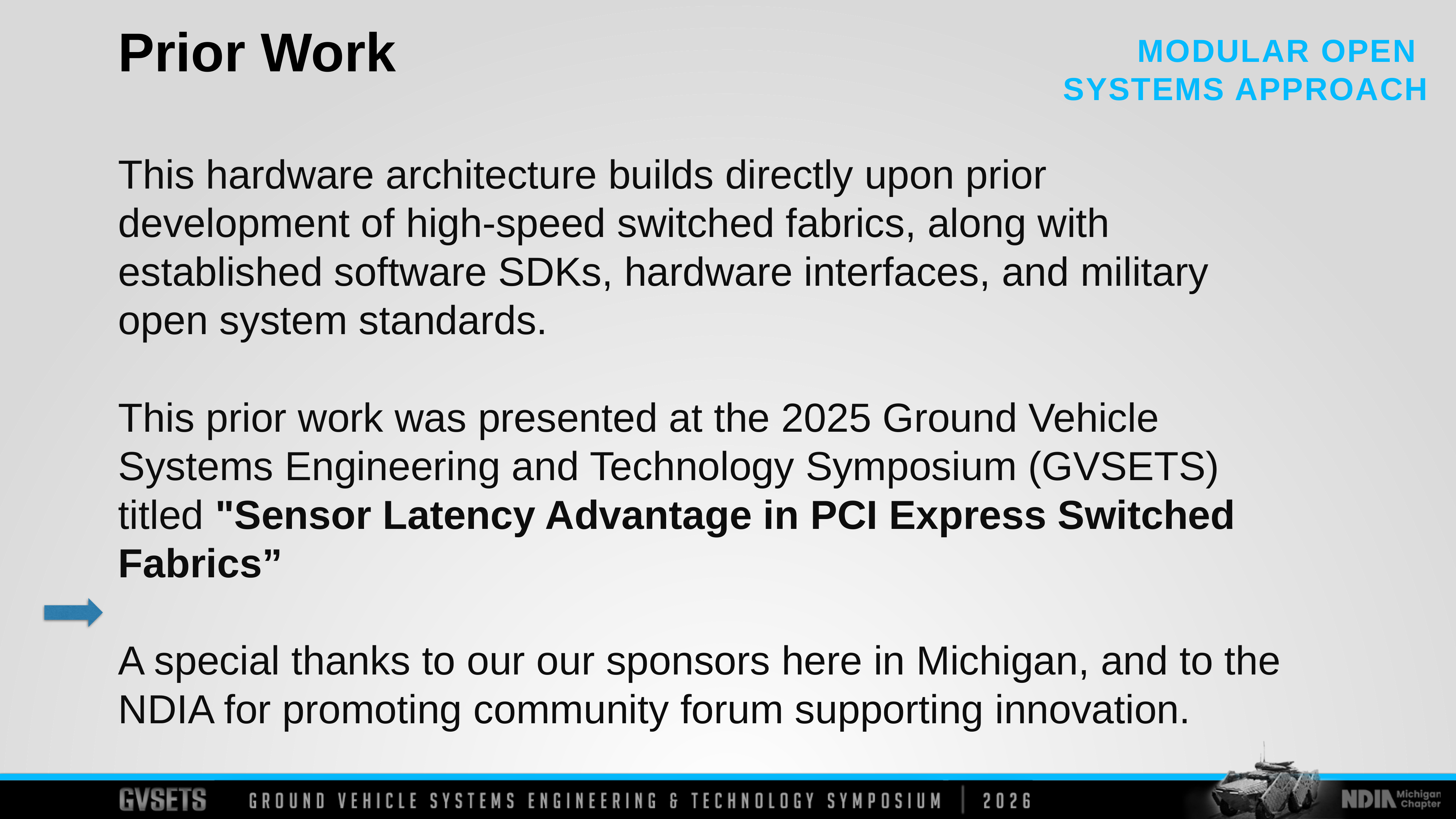

Prior Work
This hardware architecture builds directly upon prior development of high-speed switched fabrics, along with established software SDKs, hardware interfaces, and military open system standards.

This prior work was presented at the 2025 Ground Vehicle Systems Engineering and Technology Symposium (GVSETS) titled "Sensor Latency Advantage in PCI Express Switched Fabrics”

A special thanks to our our sponsors here in Michigan, and to the NDIA for promoting community forum supporting innovation.